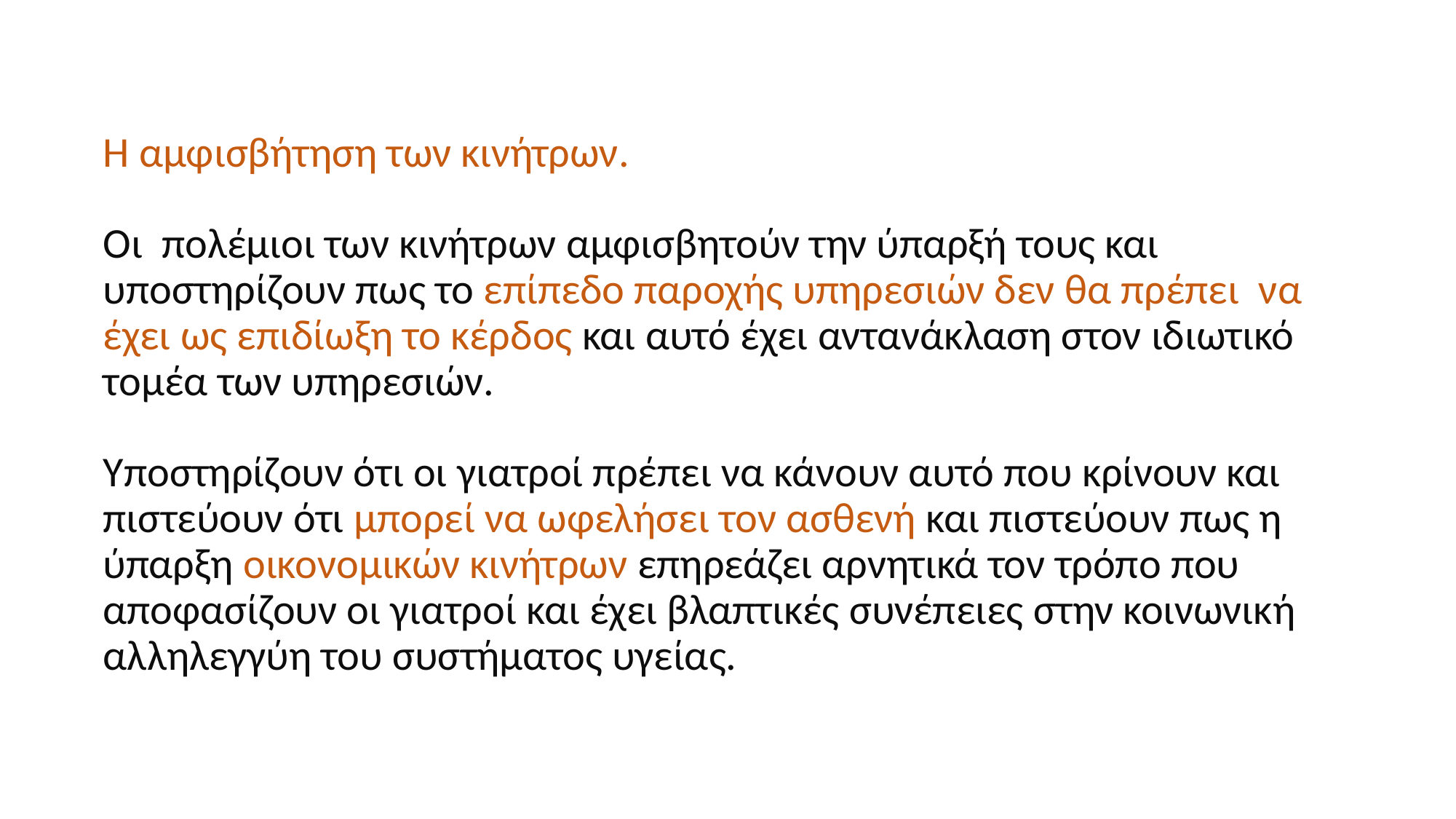

# Η αμφισβήτηση των κινήτρων. Οι  πολέμιοι των κινήτρων αμφισβητούν την ύπαρξή τους και υποστηρίζουν πως το επίπεδο παροχής υπηρεσιών δεν θα πρέπει  να έχει ως επιδίωξη το κέρδος και αυτό έχει αντανάκλαση στον ιδιωτικό τομέα των υπηρεσιών. Υποστηρίζουν ότι οι γιατροί πρέπει να κάνουν αυτό που κρίνουν και πιστεύουν ότι μπορεί να ωφελήσει τον ασθενή και πιστεύουν πως η ύπαρξη οικονομικών κινήτρων επηρεάζει αρνητικά τον τρόπο που αποφασίζουν οι γιατροί και έχει βλαπτικές συνέπειες στην κοινωνική αλληλεγγύη του συστήματος υγείας.